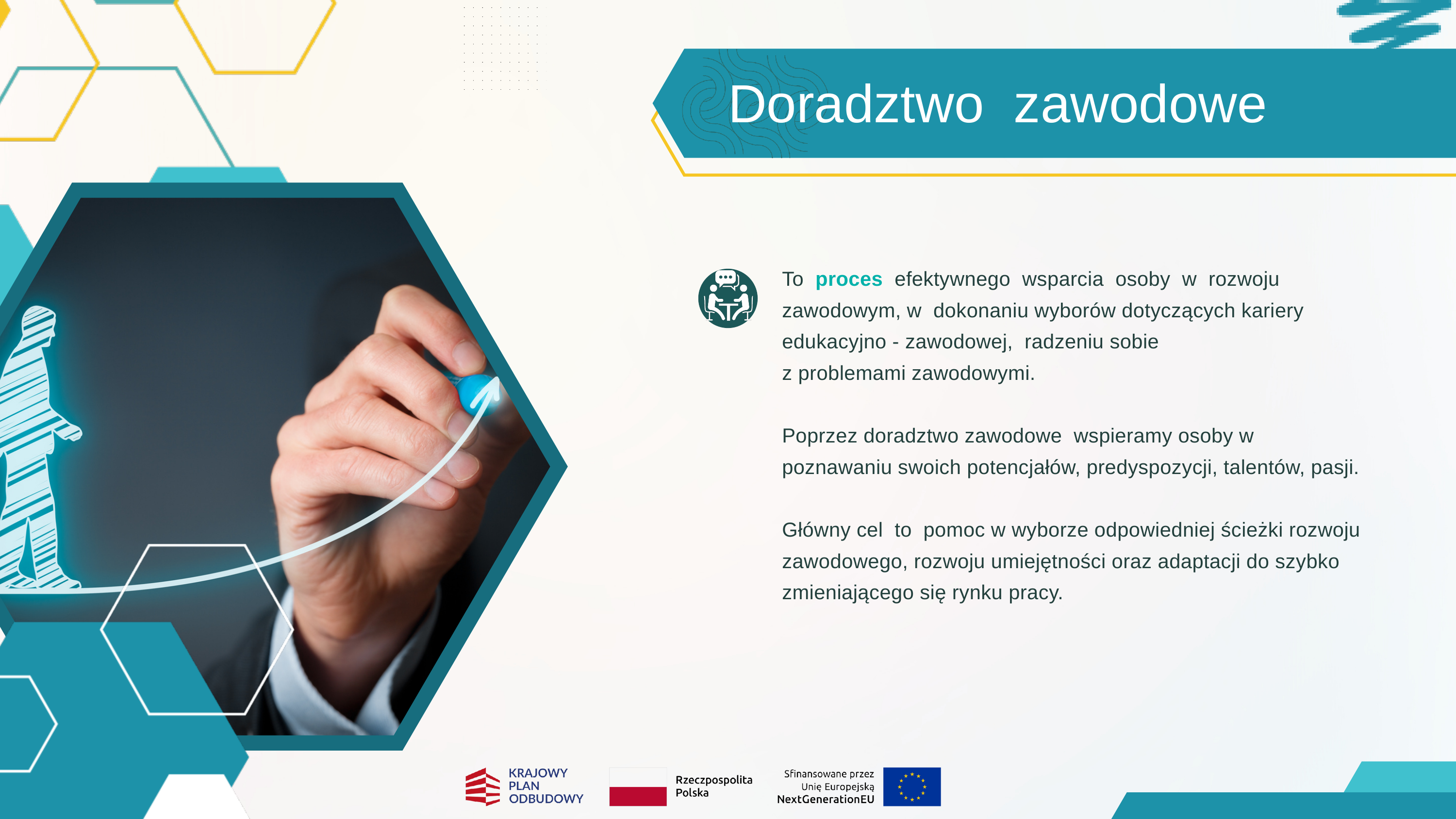

Doradztwo  zawodowe

To  proces  efektywnego  wsparcia  osoby  w  rozwoju zawodowym, w  dokonaniu wyborów dotyczących kariery edukacyjno - zawodowej,  radzeniu sobie
z problemami zawodowymi.

Poprzez doradztwo zawodowe  wspieramy osoby w poznawaniu swoich potencjałów, predyspozycji, talentów, pasji.

Główny cel  to  pomoc w wyborze odpowiedniej ścieżki rozwoju zawodowego, rozwoju umiejętności oraz adaptacji do szybko zmieniającego się rynku pracy.